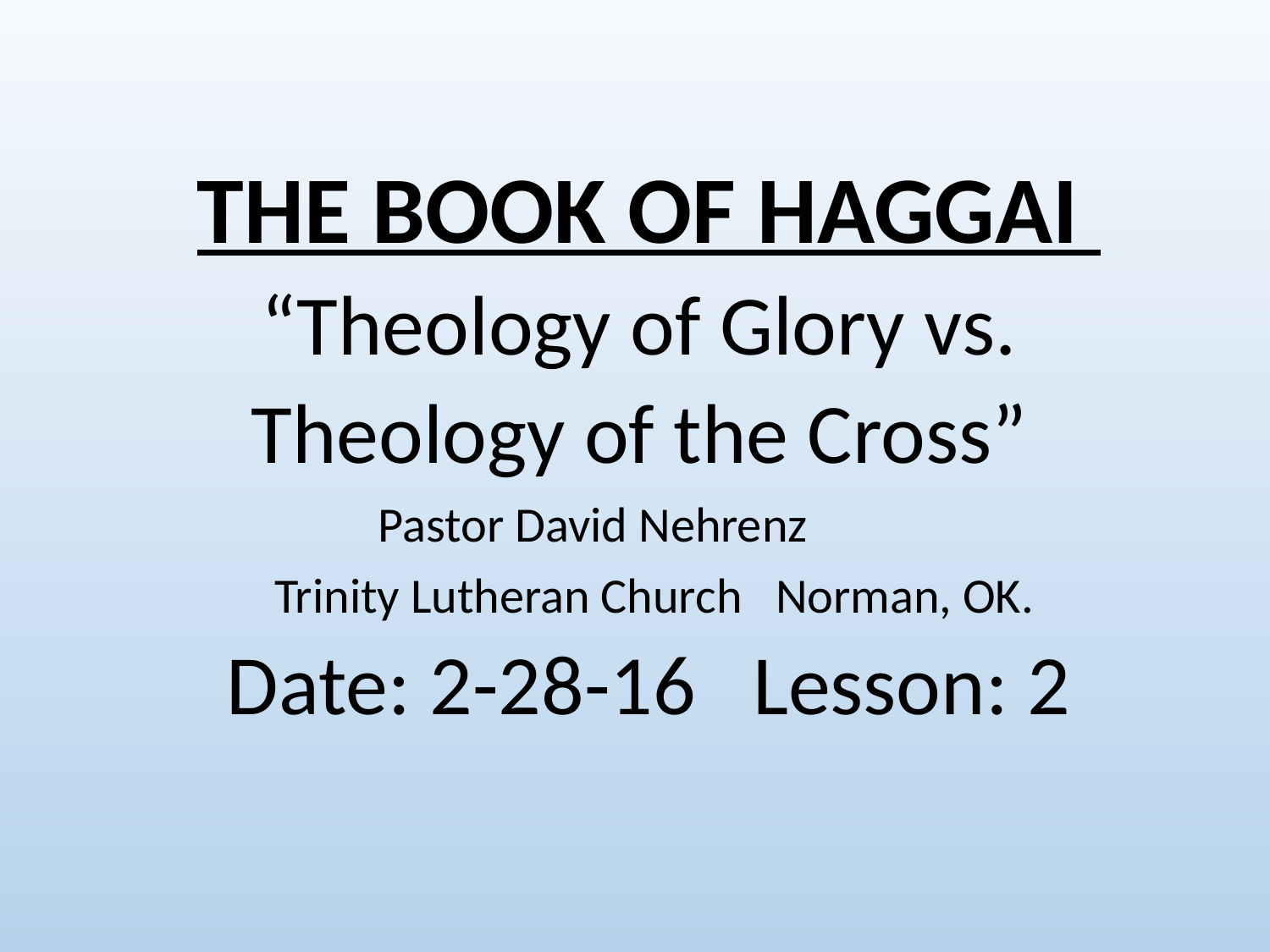

THE BOOK OF HAGGAI
“Theology of Glory vs.
Theology of the Cross”
Pastor David Nehrenz
 Trinity Lutheran Church   Norman, OK.
Date: 2-28-16   Lesson: 2